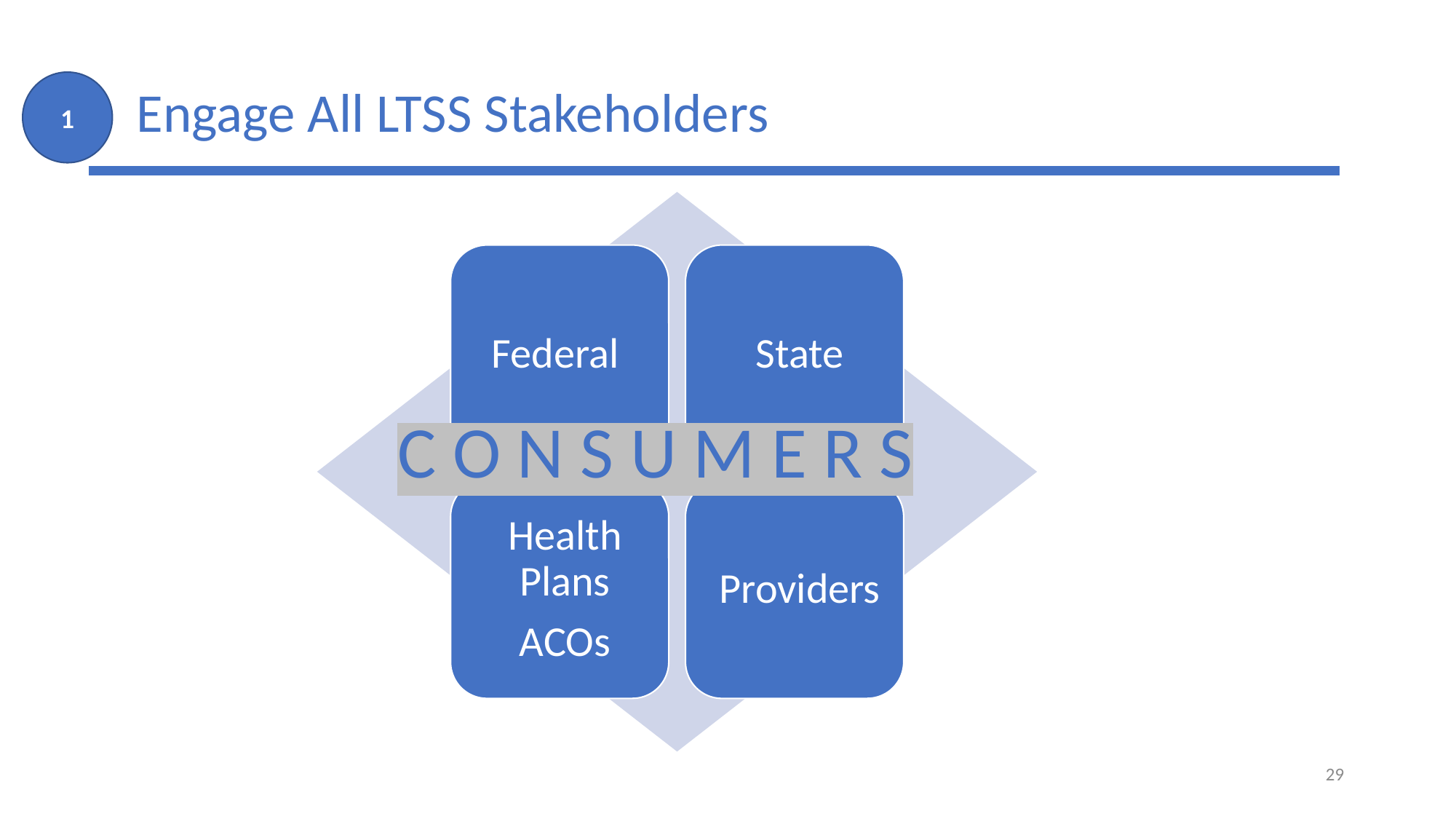

1
# Engage All LTSS Stakeholders
Federal
State
Health Plans
ACOs
Providers
C O N S U M E R S
29